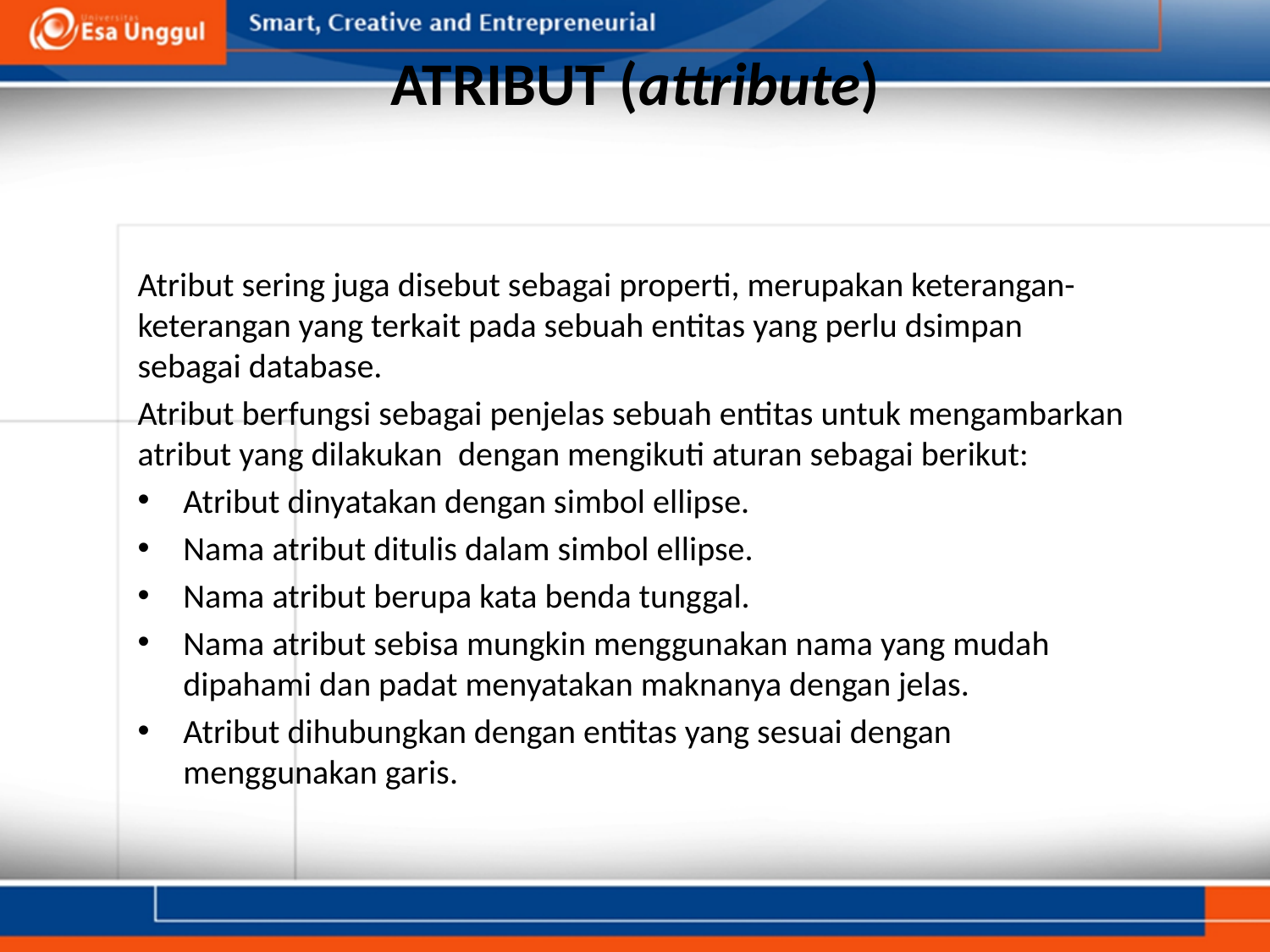

# ATRIBUT (attribute)
Atribut sering juga disebut sebagai properti, merupakan keterangan-keterangan yang terkait pada sebuah entitas yang perlu dsimpan sebagai database.
Atribut berfungsi sebagai penjelas sebuah entitas untuk mengambarkan atribut yang dilakukan  dengan mengikuti aturan sebagai berikut:
Atribut dinyatakan dengan simbol ellipse.
Nama atribut ditulis dalam simbol ellipse.
Nama atribut berupa kata benda tunggal.
Nama atribut sebisa mungkin menggunakan nama yang mudah dipahami dan padat menyatakan maknanya dengan jelas.
Atribut dihubungkan dengan entitas yang sesuai dengan menggunakan garis.